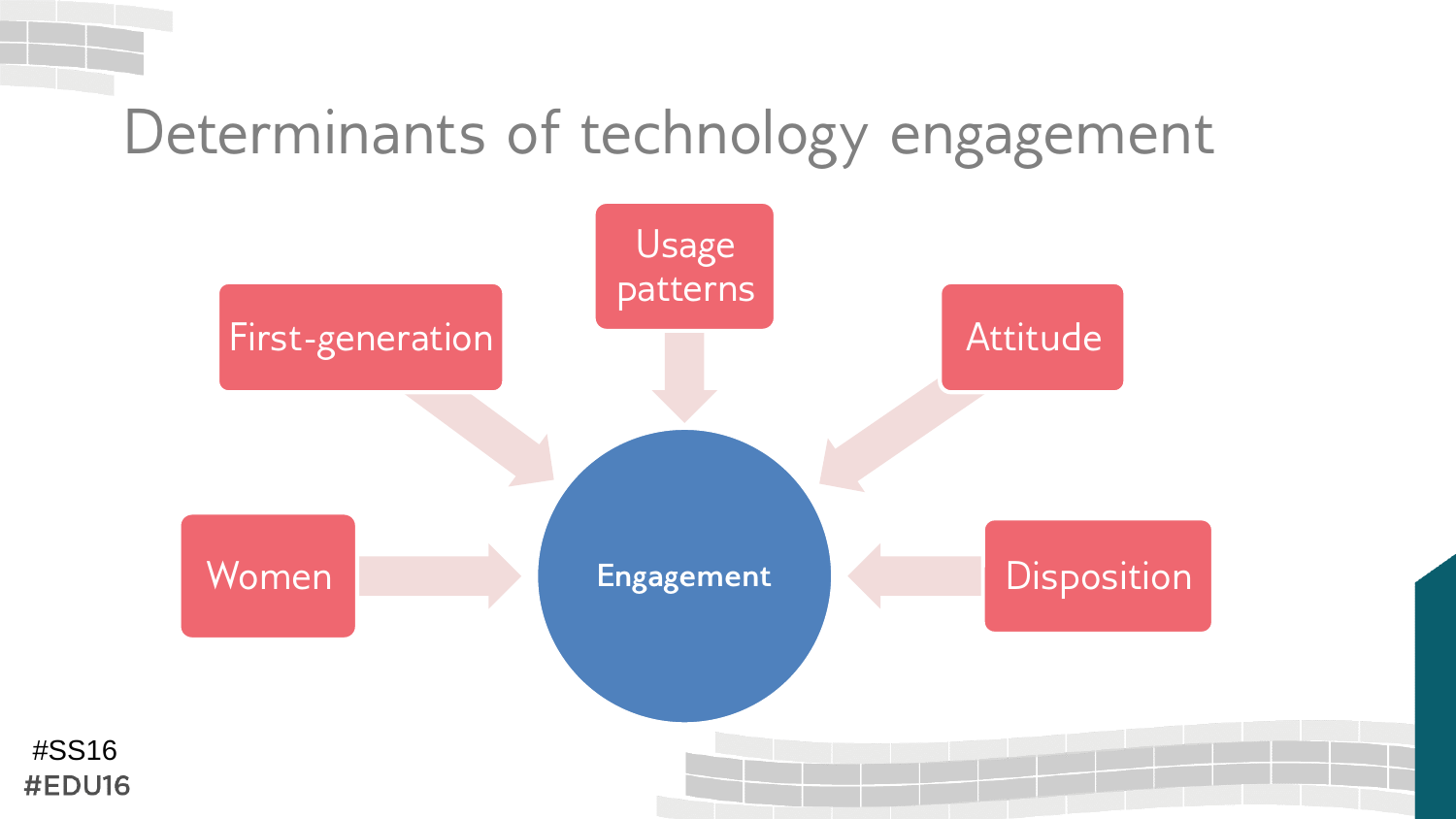

# Determinants of technology engagement
Engagement
Women
First-generation
Usage patterns
Attitude
Disposition
#SS16